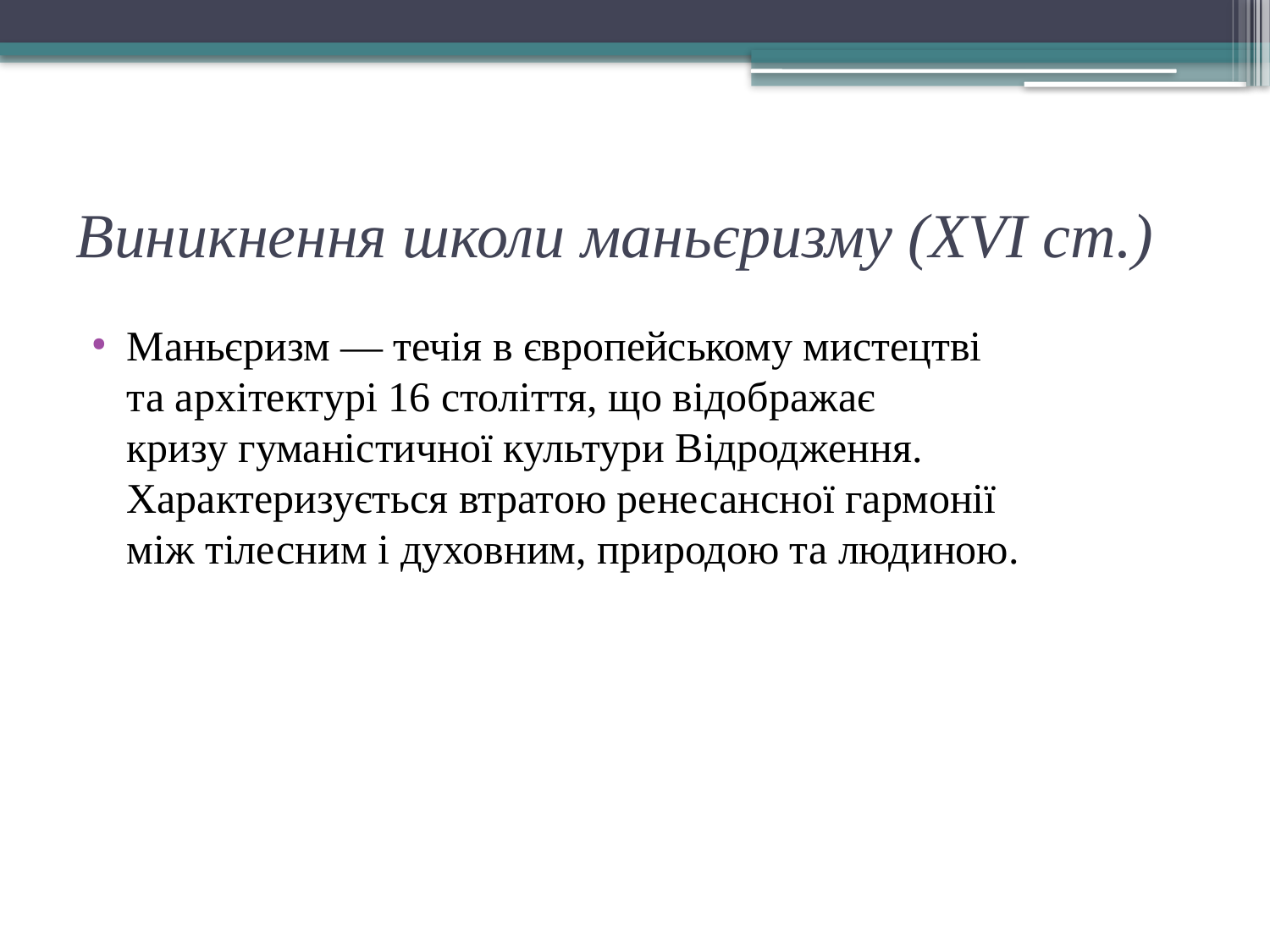

# Виникнення школи маньєризму (XVI ст.)
Маньєризм — течія в європейському мистецтві та архітектурі 16 століття, що відображає кризу гуманістичної культури Відродження. Характеризується втратою ренесансної гармонії між тілесним і духовним, природою та людиною.